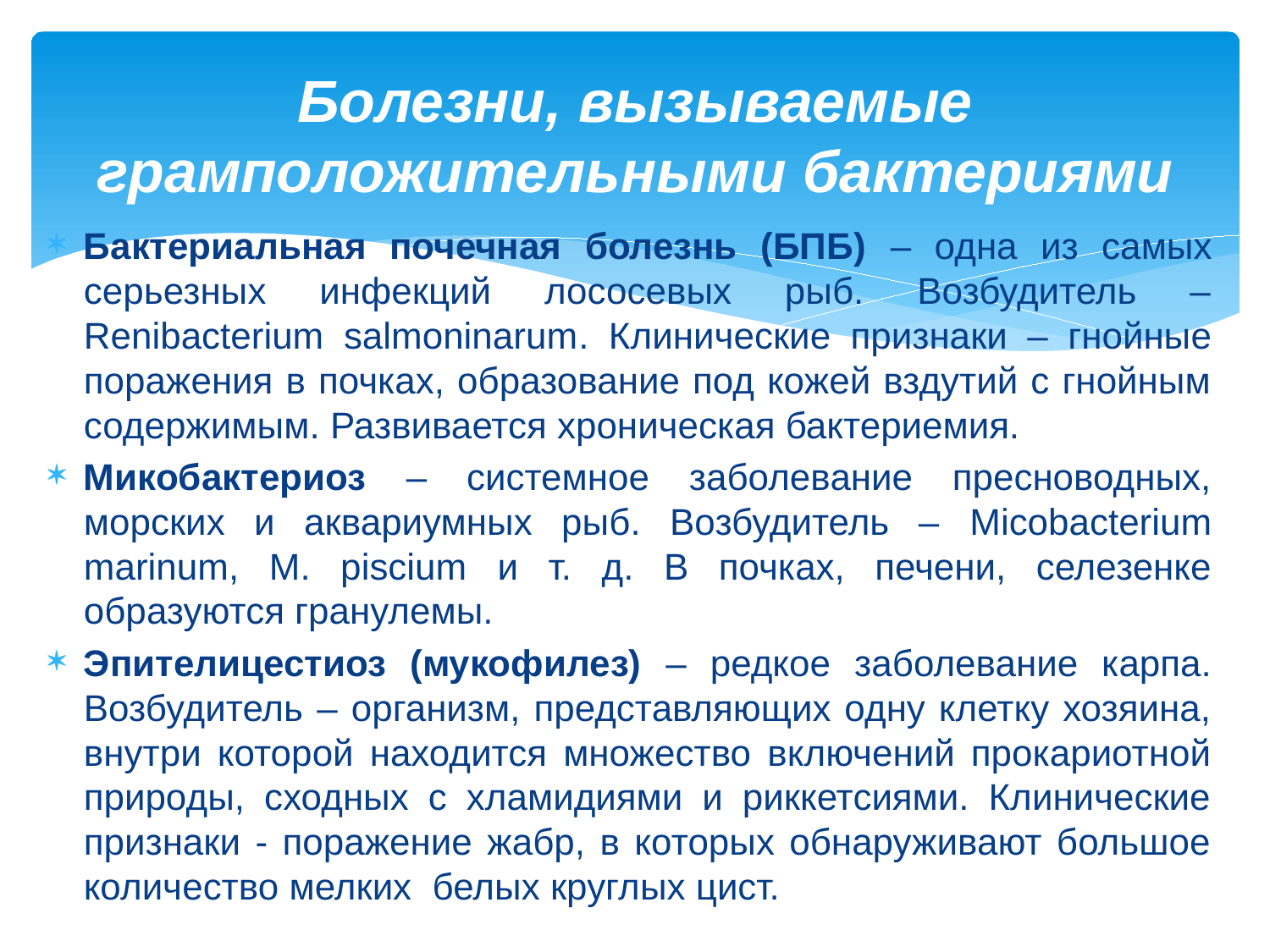

# Болезни, вызываемые грамположительными бактериями
Бактериальная почечная болезнь (БПБ) – одна из самых серьезных инфекций лососевых рыб. Возбудитель – Renibacterium salmoninarum. Клинические признаки – гнойные поражения в почках, образование под кожей вздутий с гнойным содержимым. Развивается хроническая бактериемия.
Микобактериоз – системное заболевание пресноводных, морских и аквариумных рыб. Возбудитель – Micobacterium marinum, M. piscium и т. д. В почках, печени, селезенке образуются гранулемы.
Эпителицестиоз (мукофилез) – редкое заболевание карпа. Возбудитель – организм, представляющих одну клетку хозяина, внутри которой находится множество включений прокариотной природы, сходных с хламидиями и риккетсиями. Клинические признаки - поражение жабр, в которых обнаруживают большое количество мелких  белых круглых цист.